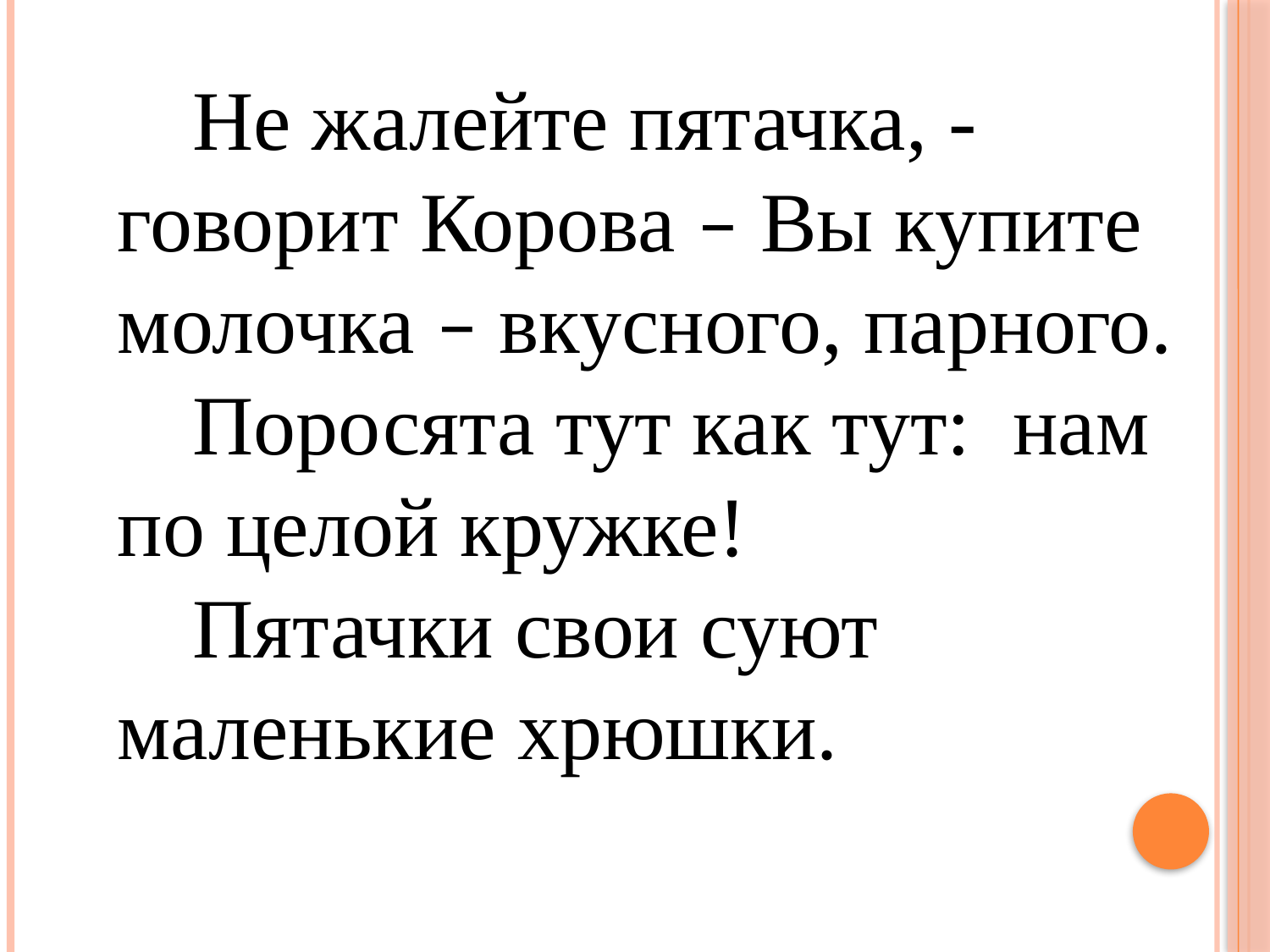

Не жалейте пятачка, - говорит Корова – Вы купите молочка – вкусного, парного.
Поросята тут как тут:  нам по целой кружке!
Пятачки свои суют маленькие хрюшки.